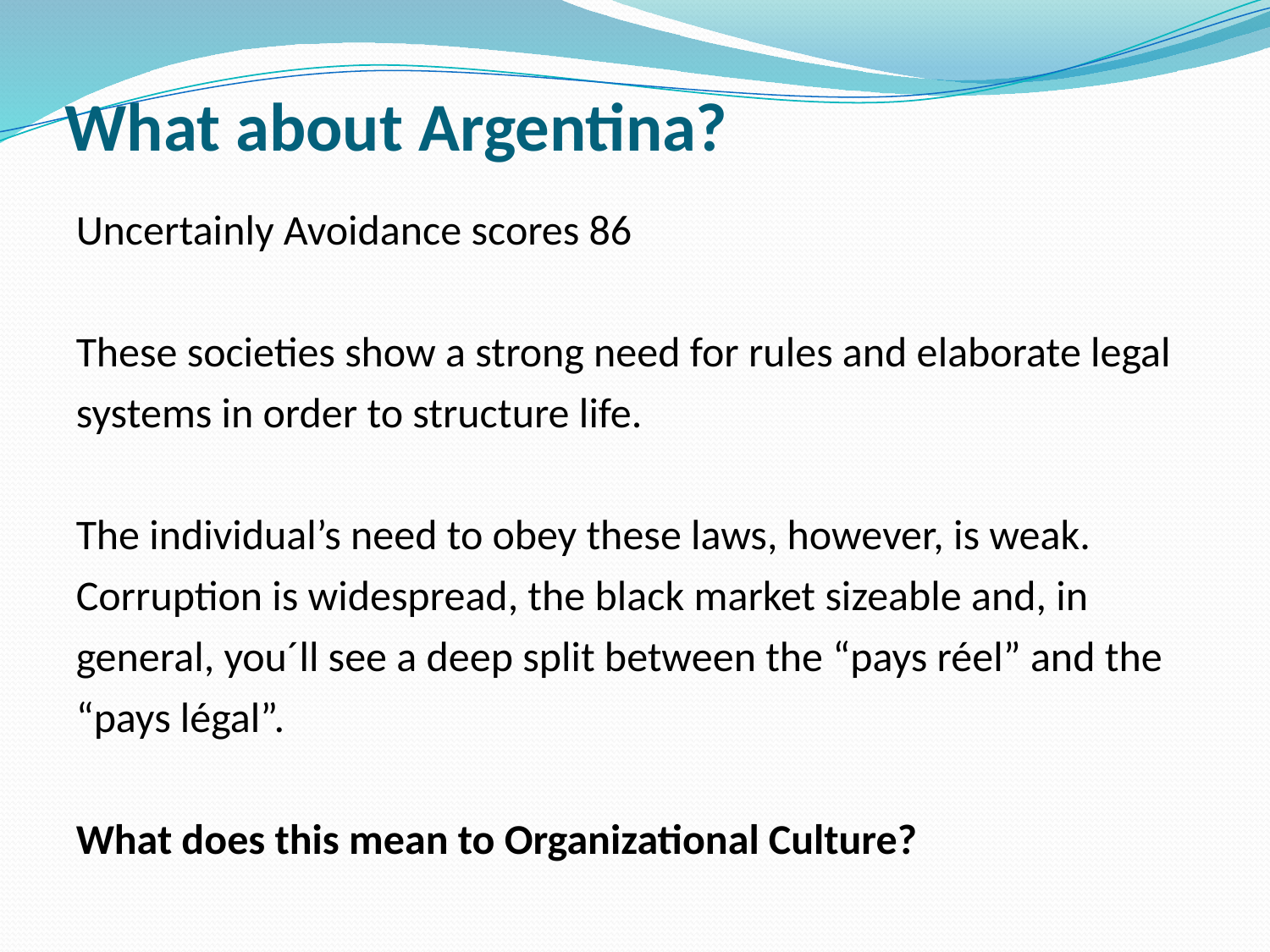

# What about Argentina?
Uncertainly Avoidance scores 86

These societies show a strong need for rules and elaborate legal systems in order to structure life.

The individual’s need to obey these laws, however, is weak. Corruption is widespread, the black market sizeable and, in general, you´ll see a deep split between the “pays réel” and the “pays légal”.
What does this mean to Organizational Culture?